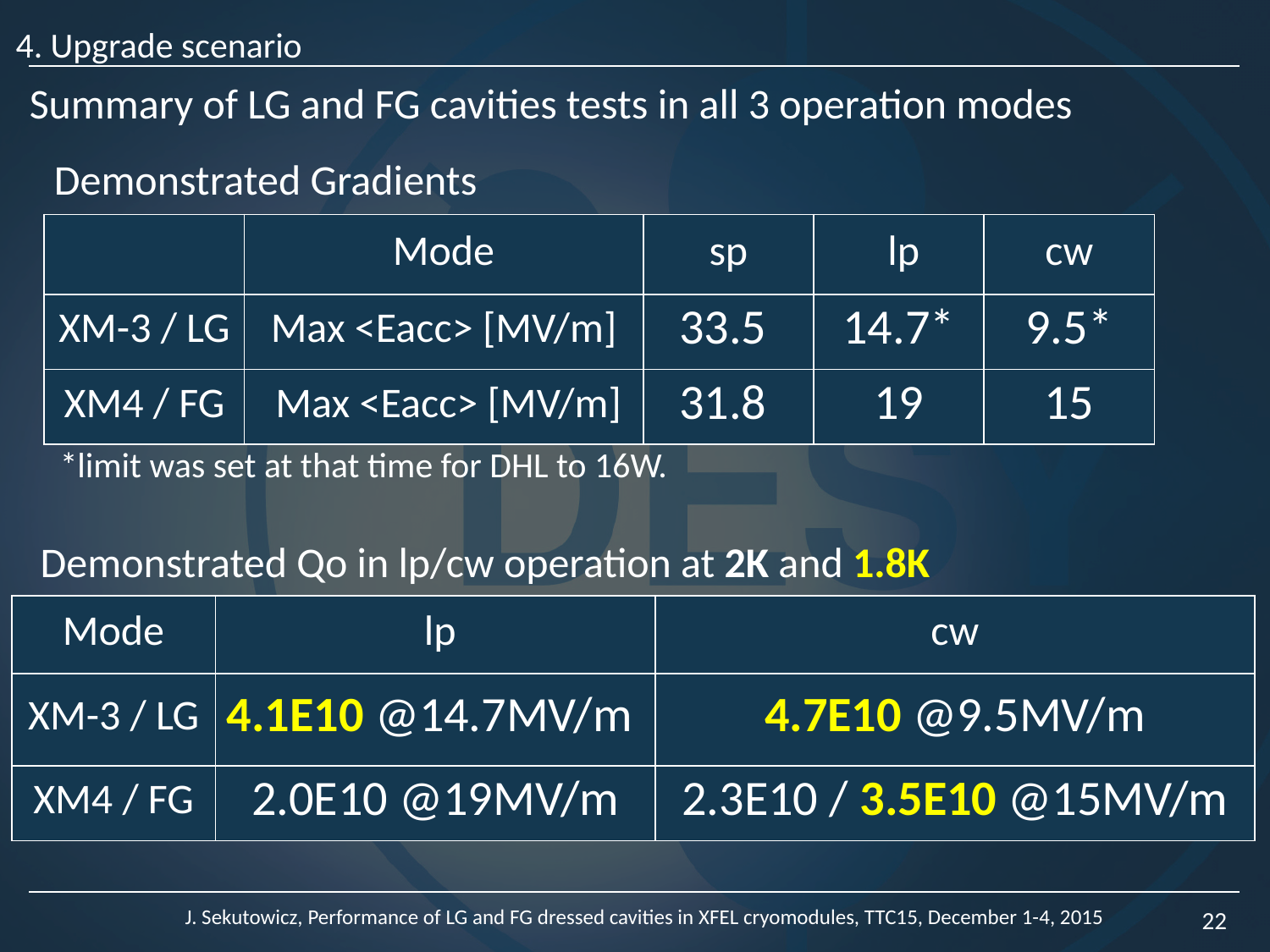

4. Upgrade scenario
Summary of LG and FG cavities tests in all 3 operation modes
Demonstrated Gradients
|  | Mode | sp | lp | cw |
| --- | --- | --- | --- | --- |
| XM-3 / LG | Max <Eacc> [MV/m] | 33.5 | 14.7\* | 9.5\* |
| XM4 / FG | Max <Eacc> [MV/m] | 31.8 | 19 | 15 |
*limit was set at that time for DHL to 16W.
Demonstrated Qo in lp/cw operation at 2K and 1.8K
| Mode | lp | cw |
| --- | --- | --- |
| XM-3 / LG | 4.1E10 @14.7MV/m | 4.7E10 @9.5MV/m |
| XM4 / FG | 2.0E10 @19MV/m | 2.3E10 / 3.5E10 @15MV/m |
J. Sekutowicz, Performance of LG and FG dressed cavities in XFEL cryomodules, TTC15, December 1-4, 2015
22